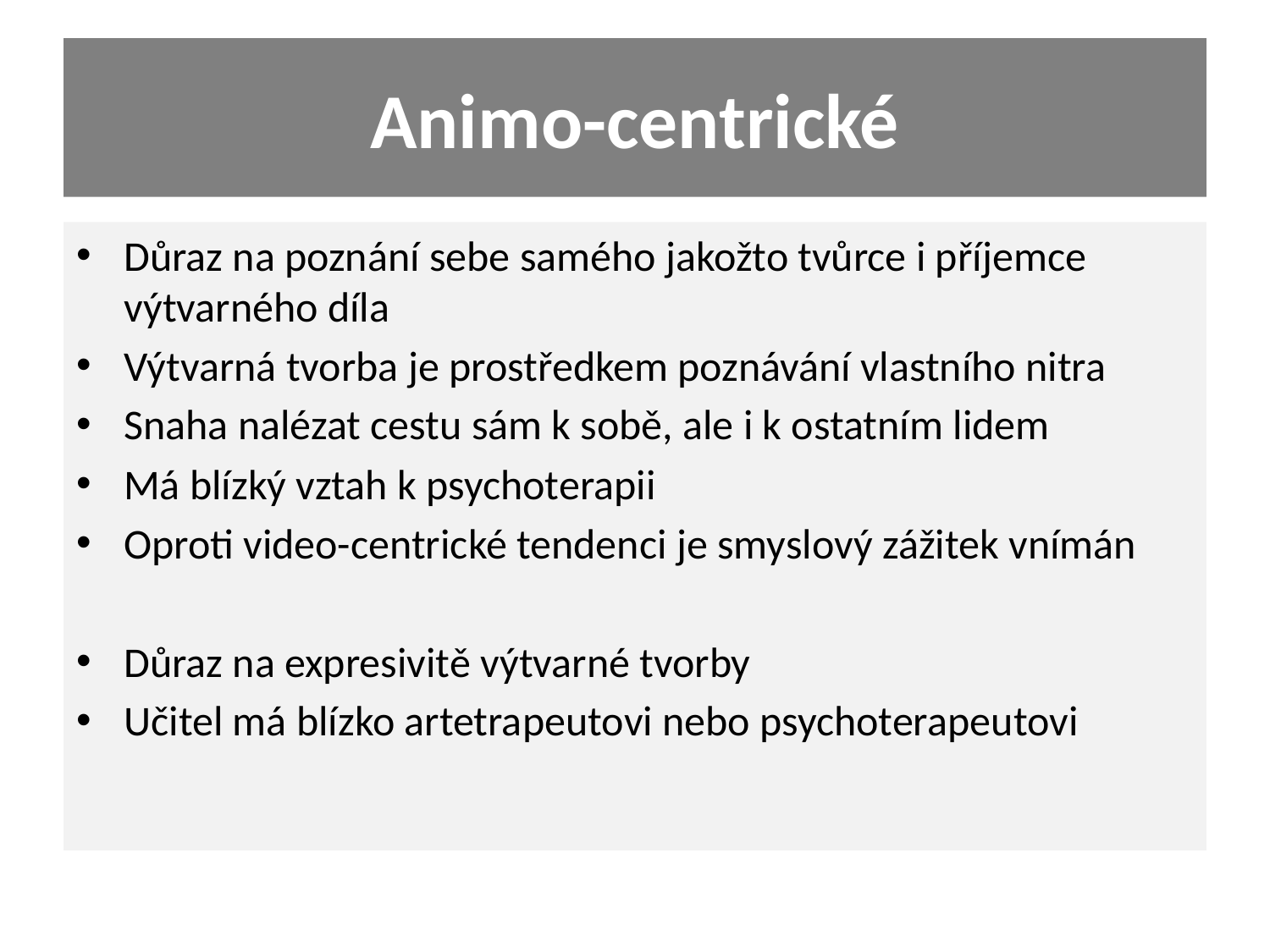

# Animo-centrické
Důraz na poznání sebe samého jakožto tvůrce i příjemce výtvarného díla
Výtvarná tvorba je prostředkem poznávání vlastního nitra
Snaha nalézat cestu sám k sobě, ale i k ostatním lidem
Má blízký vztah k psychoterapii
Oproti video-centrické tendenci je smyslový zážitek vnímán

Důraz na expresivitě výtvarné tvorby
Učitel má blízko artetrapeutovi nebo psychoterapeutovi